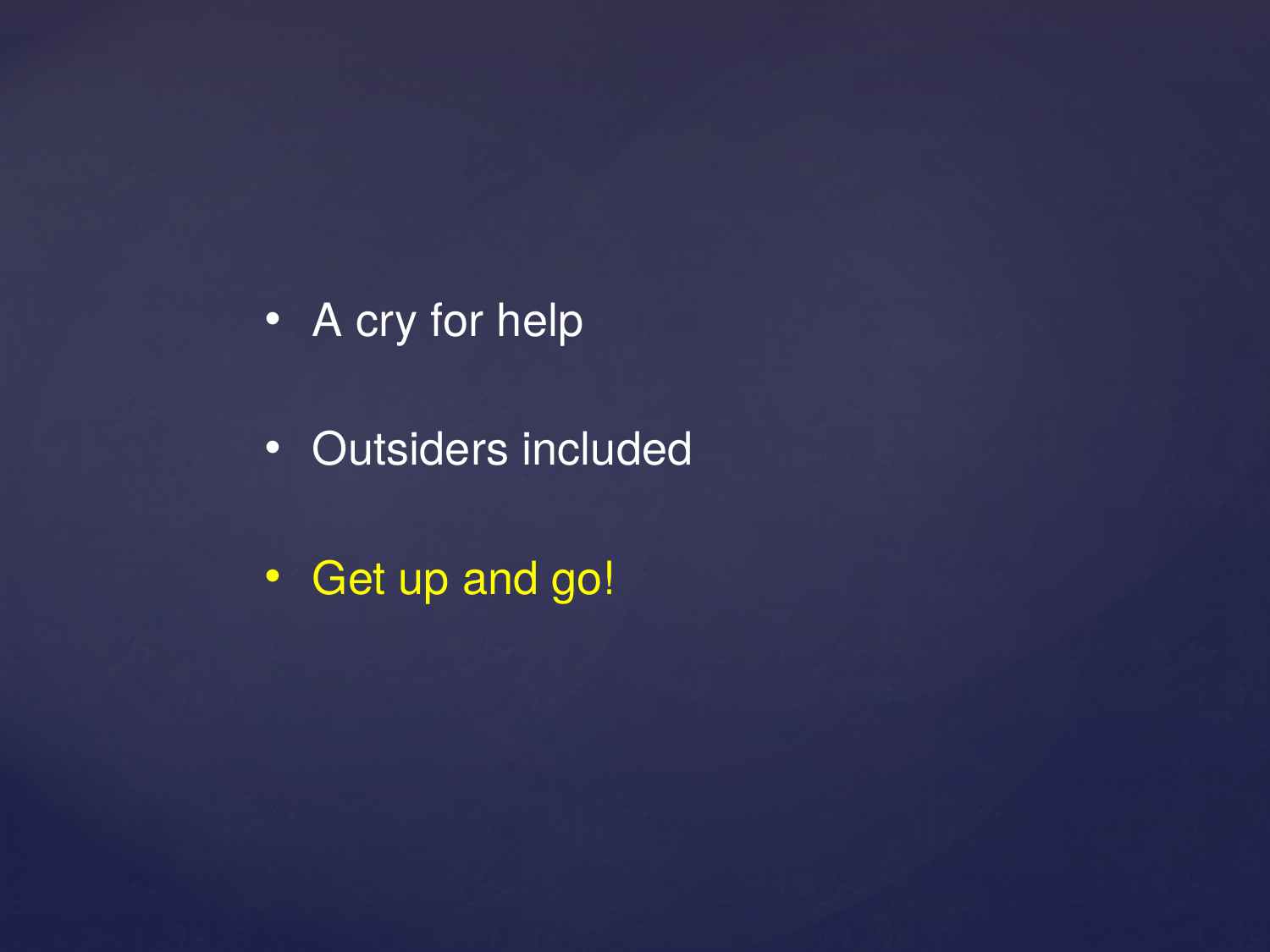

A cry for help
Outsiders included
Get up and go!